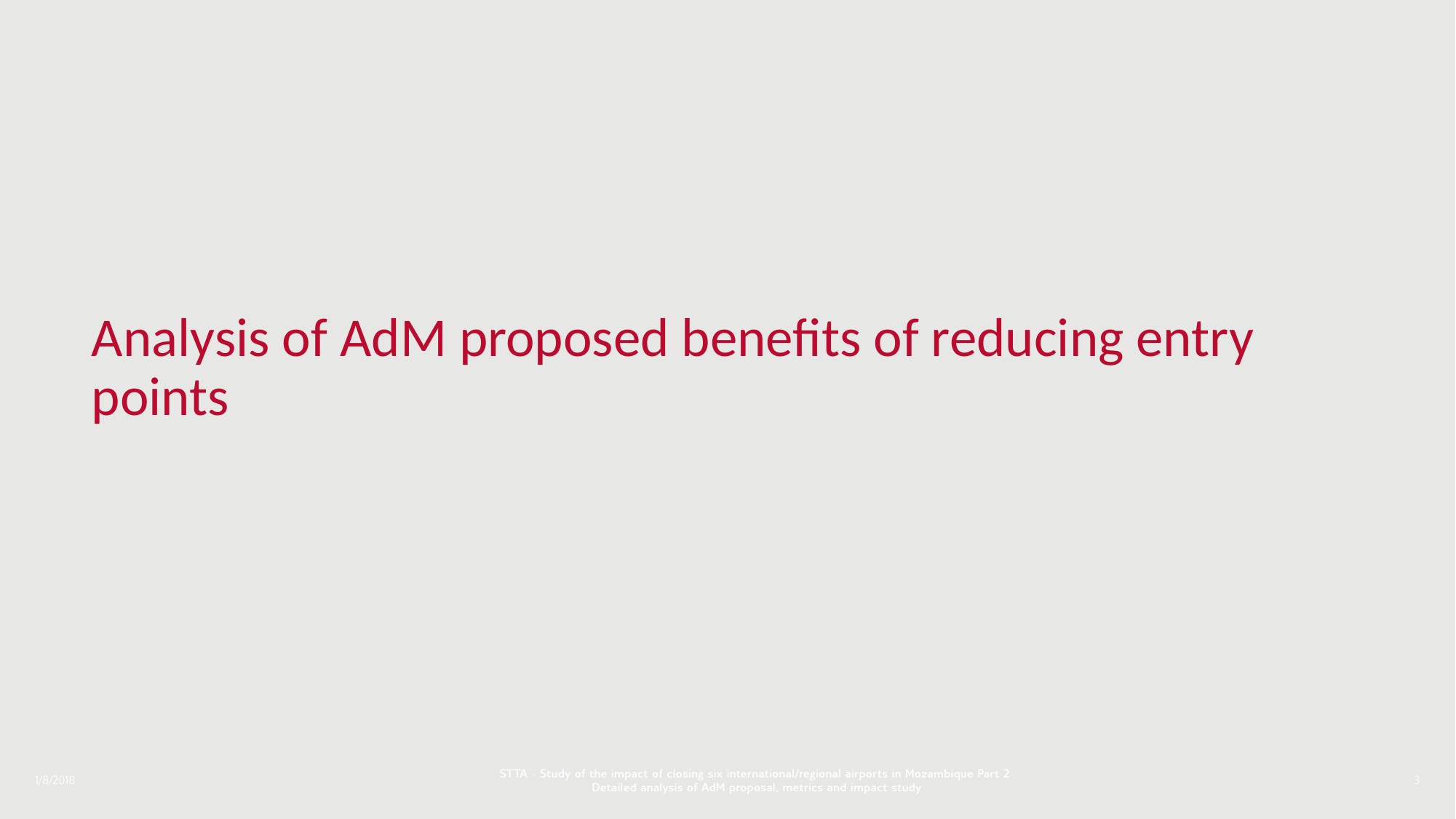

# Analysis of AdM proposed benefits of reducing entry points
STTA - Study of the impact of closing six international/regional airports in Mozambique Part 2
Detailed analysis of AdM proposal, metrics and impact study
1/8/2018
3